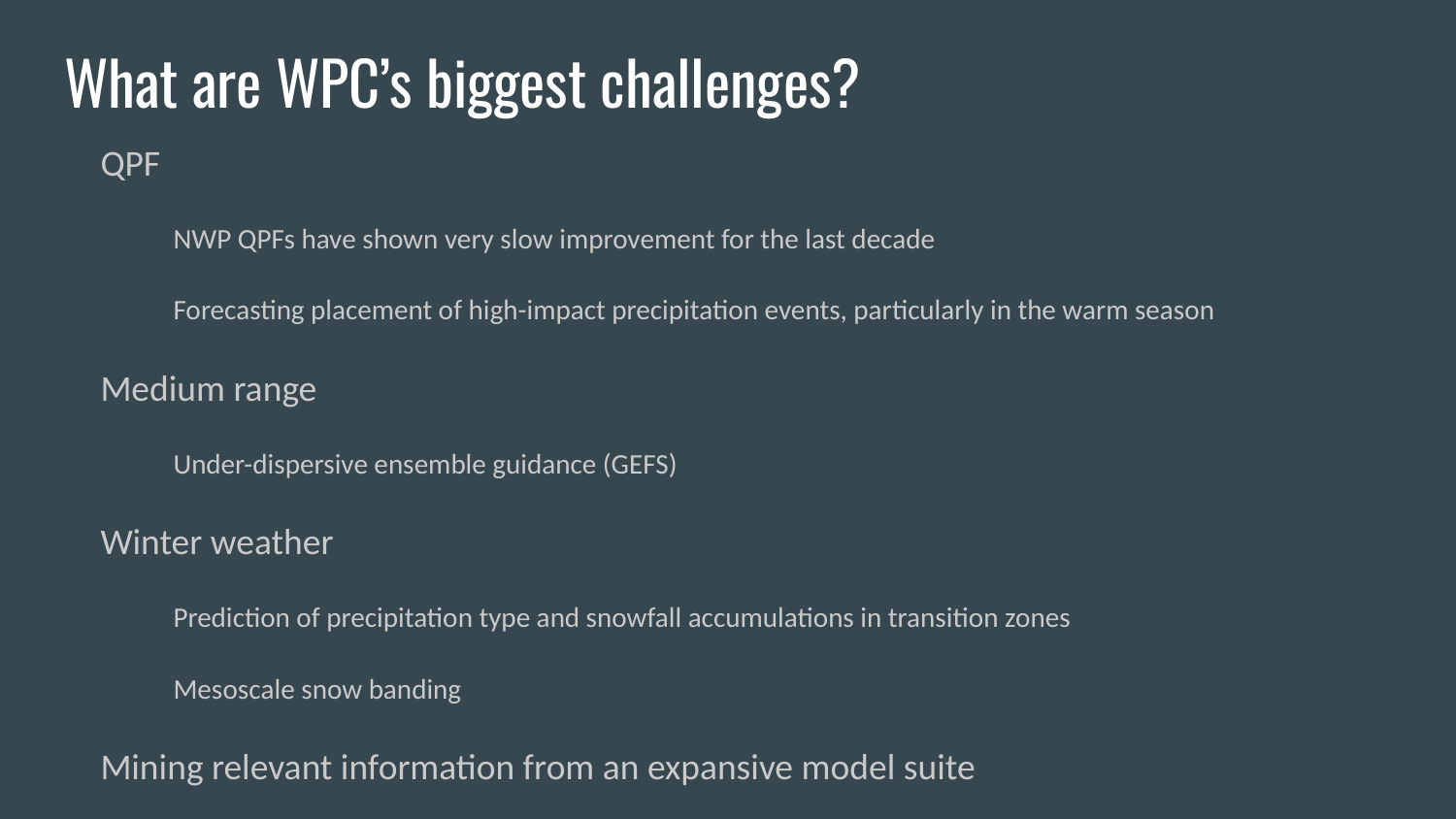

# What are WPC’s biggest challenges?
QPF
NWP QPFs have shown very slow improvement for the last decade
Forecasting placement of high-impact precipitation events, particularly in the warm season
Medium range
Under-dispersive ensemble guidance (GEFS)
Winter weather
Prediction of precipitation type and snowfall accumulations in transition zones
Mesoscale snow banding
Mining relevant information from an expansive model suite
Communications between operational forecasters and modelers
Information about the models, such as biases, how upgrades will affect sensible weather
Difficulty evaluating parallel model guidance
Evaluation period too short and lack of time on shift to adequately perform an evaluation